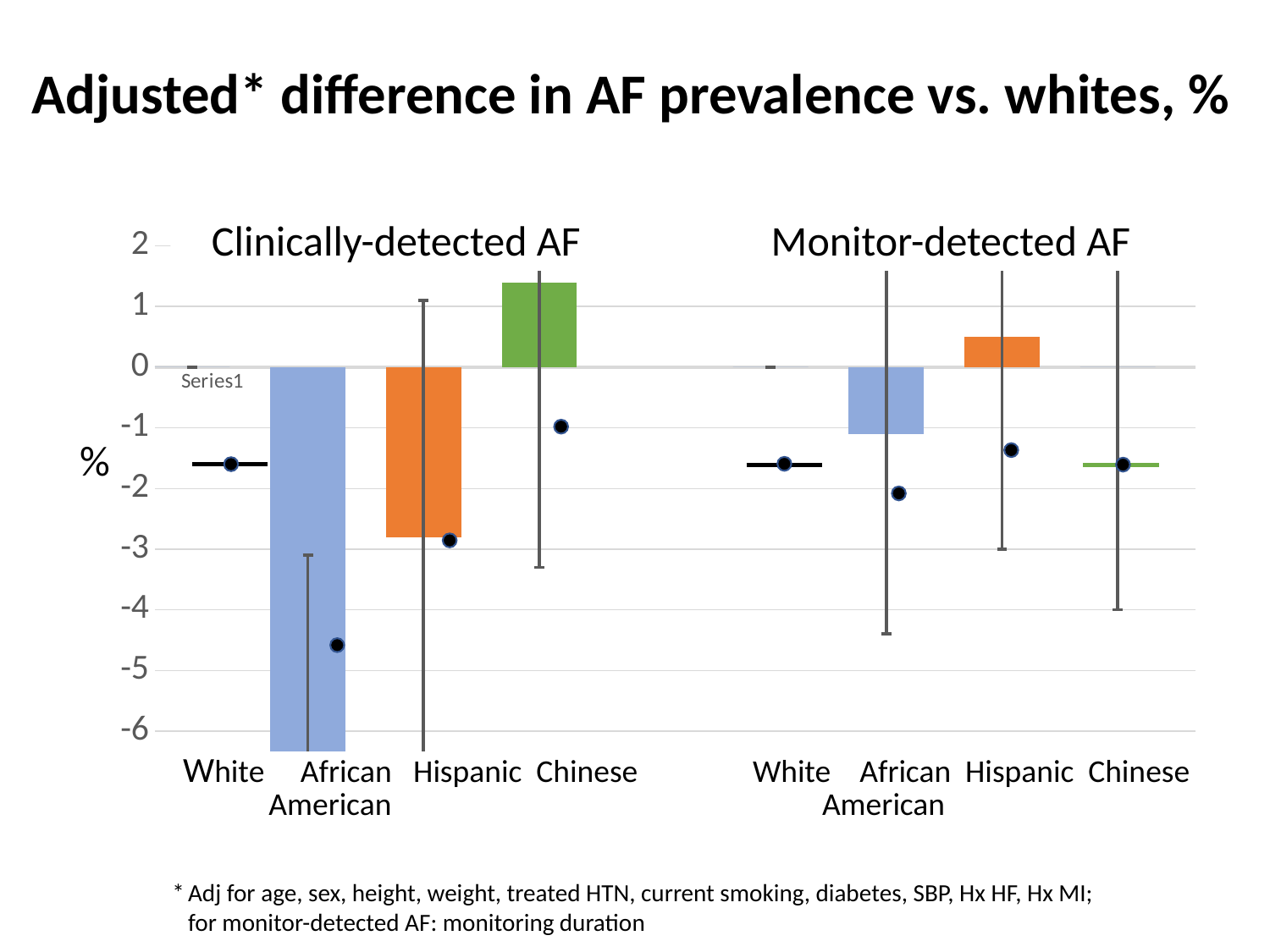

Adjusted* difference in AF prevalence vs. whites, %
   Clinically-detected AF                    Monitor-detected AF

### Chart

| Category | Series 1 | Column1 | Column2 |
|---|---|---|---|
|  | 0.0 | None | None |
|  | -6.6 | None | None |
|  | -2.8 | None | None |
|  | 1.4 | None | None |
|  | None | None | None |
|  | 0.0 | None | None |
|  | -1.1 | None | None |
|  | 0.5 | None | None |
|  | 0.0 | None | None |
%

         White     African   Hispanic  Chinese                White    African  Hispanic  Chinese
                      American                                                            American
*	Adj for age, sex, height, weight, treated HTN, current smoking, diabetes, SBP, Hx HF, Hx MI; for monitor-detected AF: monitoring duration